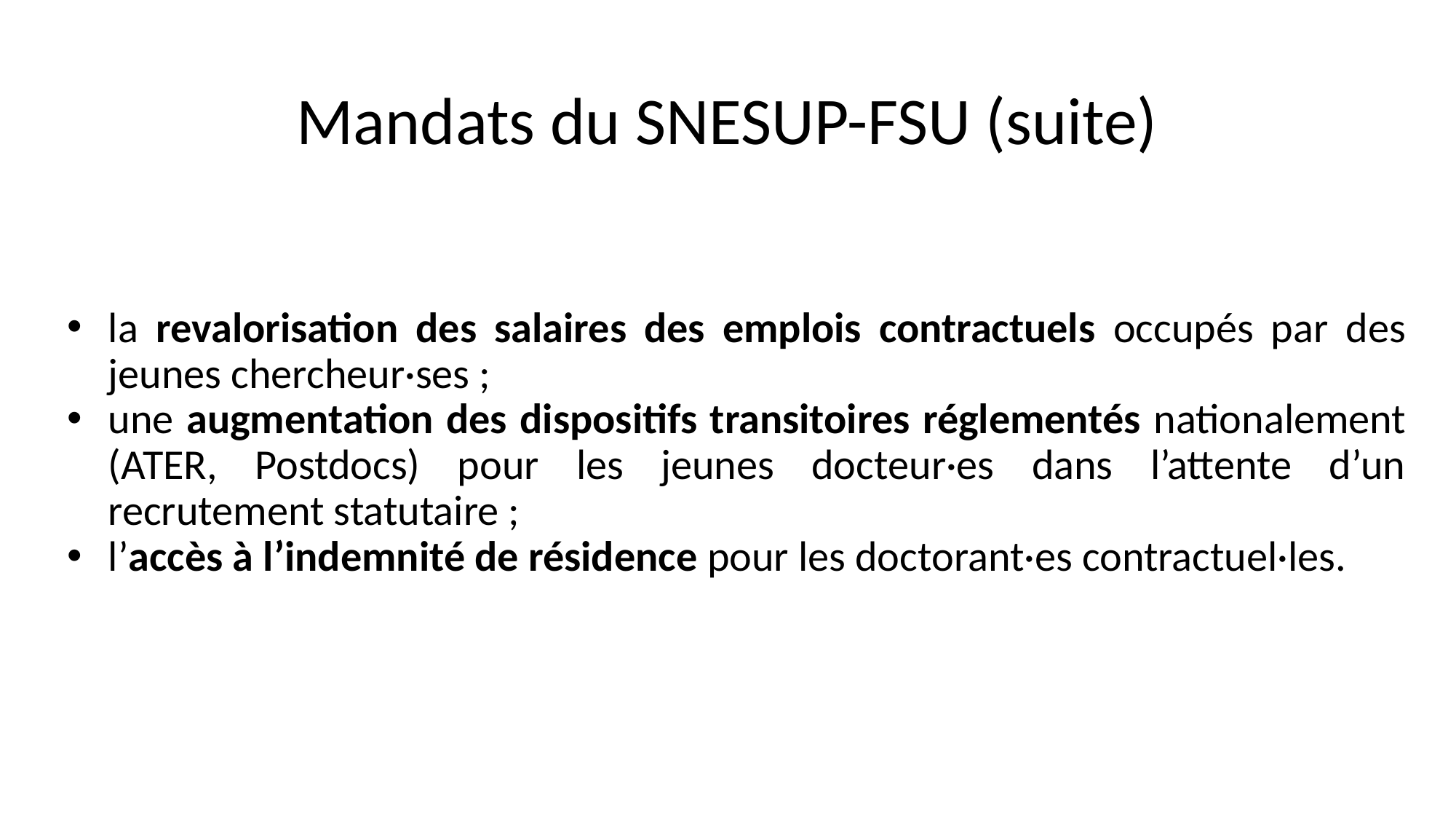

# Mandats du SNESUP-FSU (suite)
la revalorisation des salaires des emplois contractuels occupés par des jeunes chercheur·ses ;
une augmentation des dispositifs transitoires réglementés nationalement (ATER, Postdocs) pour les jeunes docteur·es dans l’attente d’un recrutement statutaire ;
l’accès à l’indemnité de résidence pour les doctorant·es contractuel·les.